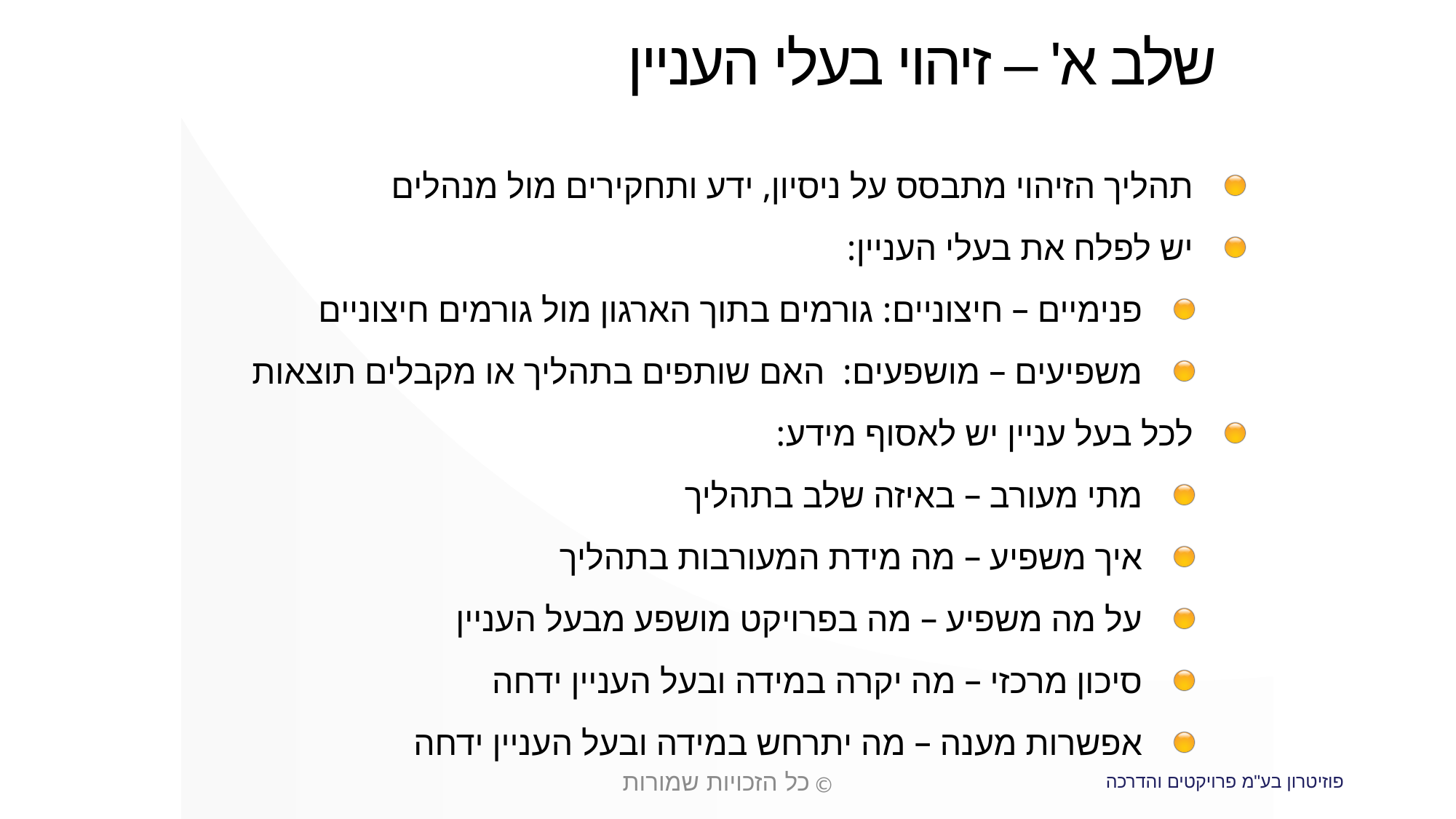

שלב א' – זיהוי בעלי העניין

תהליך הזיהוי מתבסס על ניסיון, ידע ותחקירים מול מנהלים
יש לפלח את בעלי העניין:
פנימיים – חיצוניים: גורמים בתוך הארגון מול גורמים חיצוניים
משפיעים – מושפעים:  האם שותפים בתהליך או מקבלים תוצאות
לכל בעל עניין יש לאסוף מידע:
מתי מעורב – באיזה שלב בתהליך
איך משפיע – מה מידת המעורבות בתהליך
על מה משפיע – מה בפרויקט מושפע מבעל העניין
סיכון מרכזי – מה יקרה במידה ובעל העניין ידחה
אפשרות מענה – מה יתרחש במידה ובעל העניין ידחה

© כל הזכויות שמורות
פוזיטרון בע"מ פרויקטים והדרכה